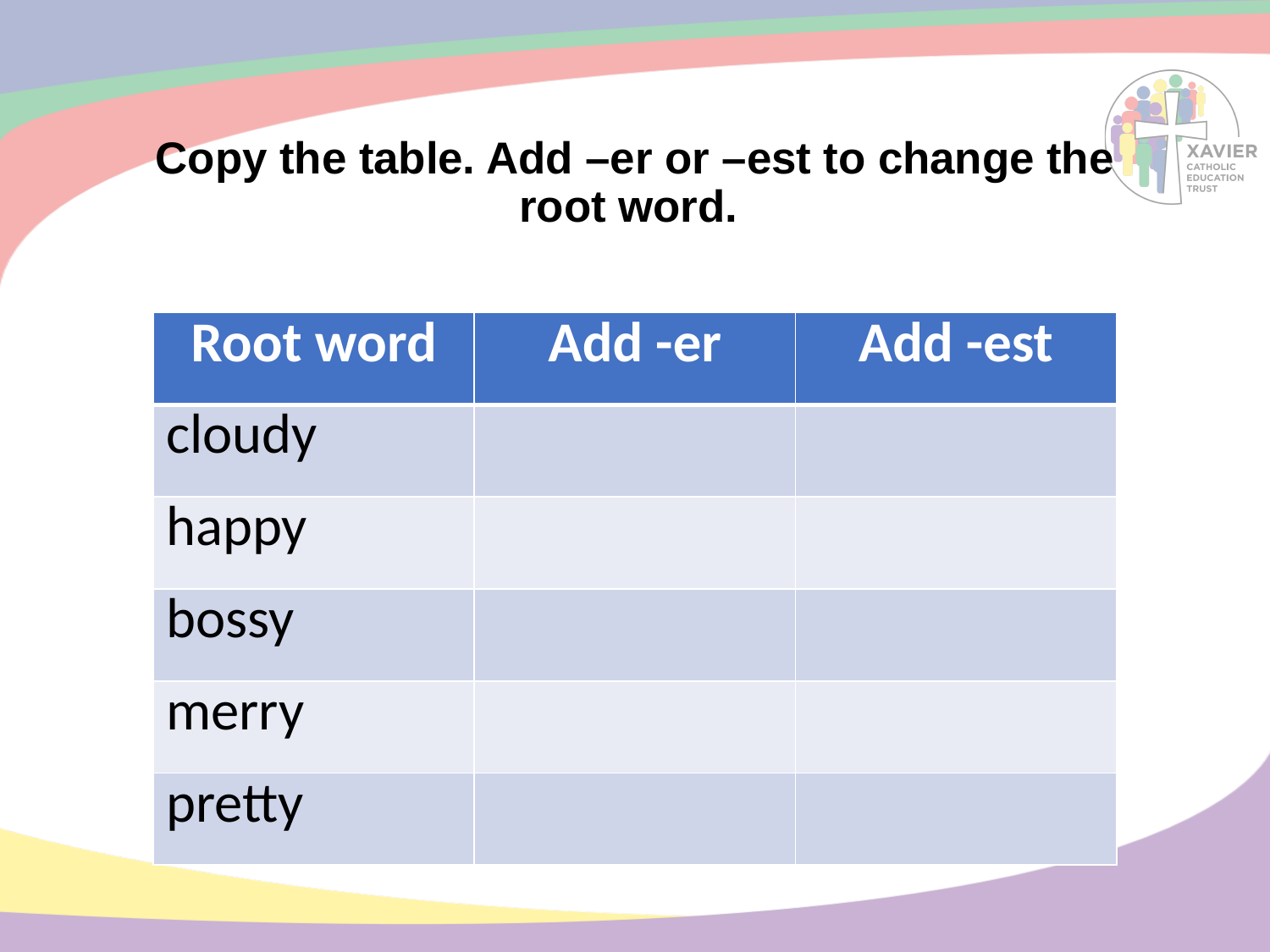

# Copy the table. Add –er or –est to change the root word.

| Root word | Add -er | Add -est |
| --- | --- | --- |
| cloudy |  |  |
| happy |  |  |
| bossy |  |  |
| merry |  |  |
| pretty |  |  |